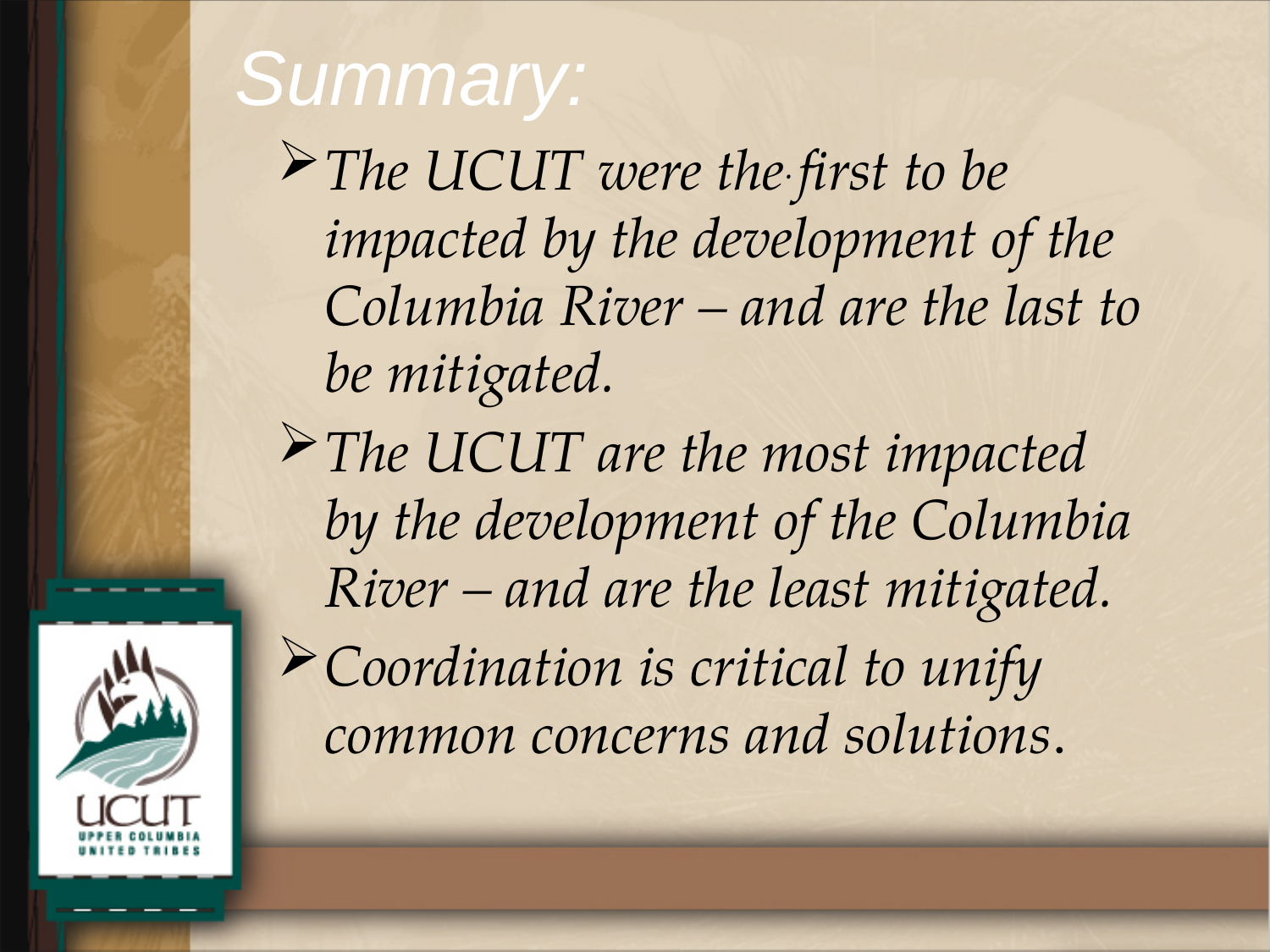

# Summary:
The UCUT were the first to be impacted by the development of the Columbia River – and are the last to be mitigated.
The UCUT are the most impacted by the development of the Columbia River – and are the least mitigated.
Coordination is critical to unify common concerns and solutions.
.